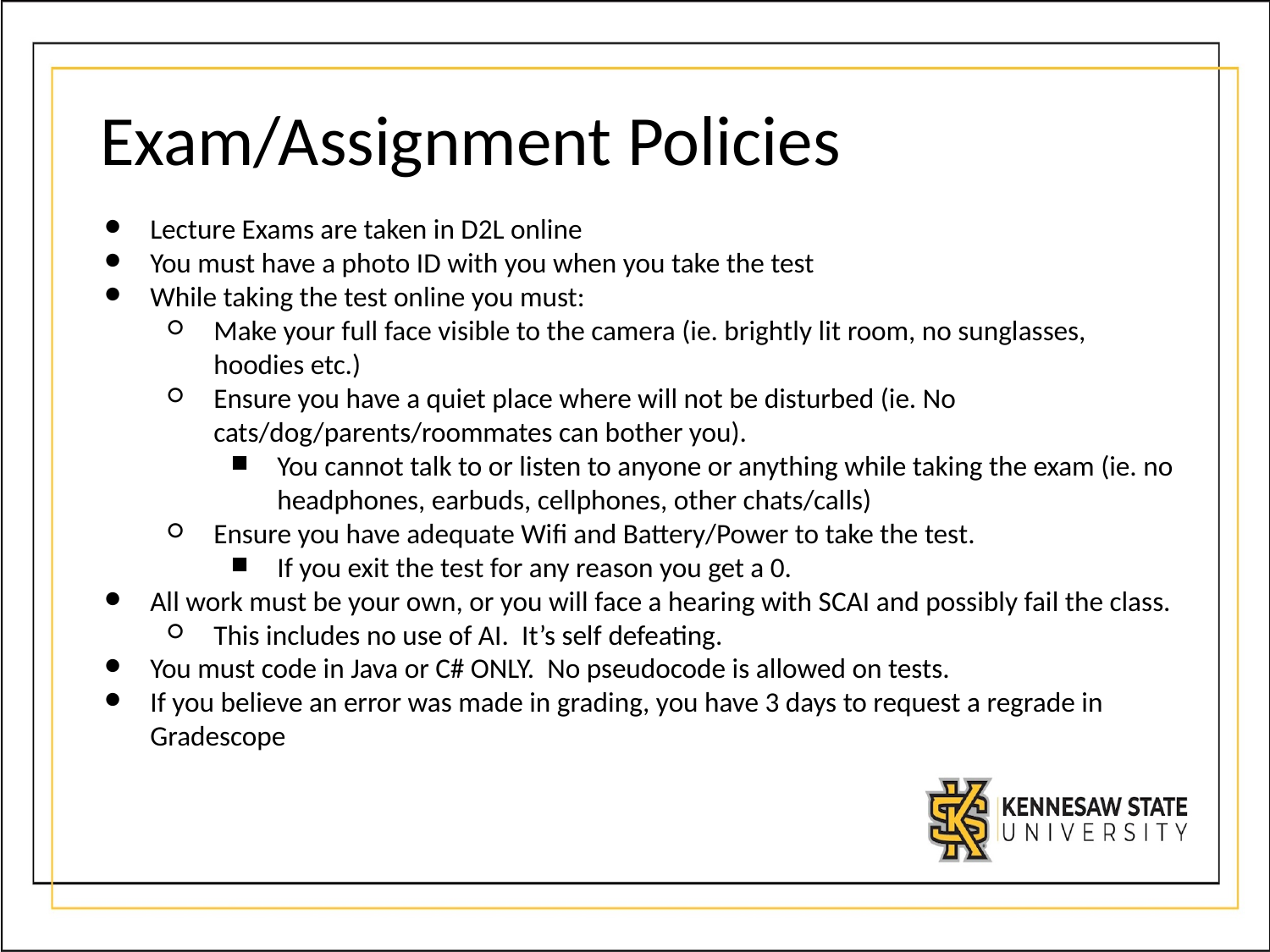

# Exam/Assignment Policies
Lecture Exams are taken in D2L online
You must have a photo ID with you when you take the test
While taking the test online you must:
Make your full face visible to the camera (ie. brightly lit room, no sunglasses, hoodies etc.)
Ensure you have a quiet place where will not be disturbed (ie. No cats/dog/parents/roommates can bother you).
You cannot talk to or listen to anyone or anything while taking the exam (ie. no headphones, earbuds, cellphones, other chats/calls)
Ensure you have adequate Wifi and Battery/Power to take the test.
If you exit the test for any reason you get a 0.
All work must be your own, or you will face a hearing with SCAI and possibly fail the class.
This includes no use of AI.  It’s self defeating.
You must code in Java or C# ONLY.  No pseudocode is allowed on tests.
If you believe an error was made in grading, you have 3 days to request a regrade in Gradescope